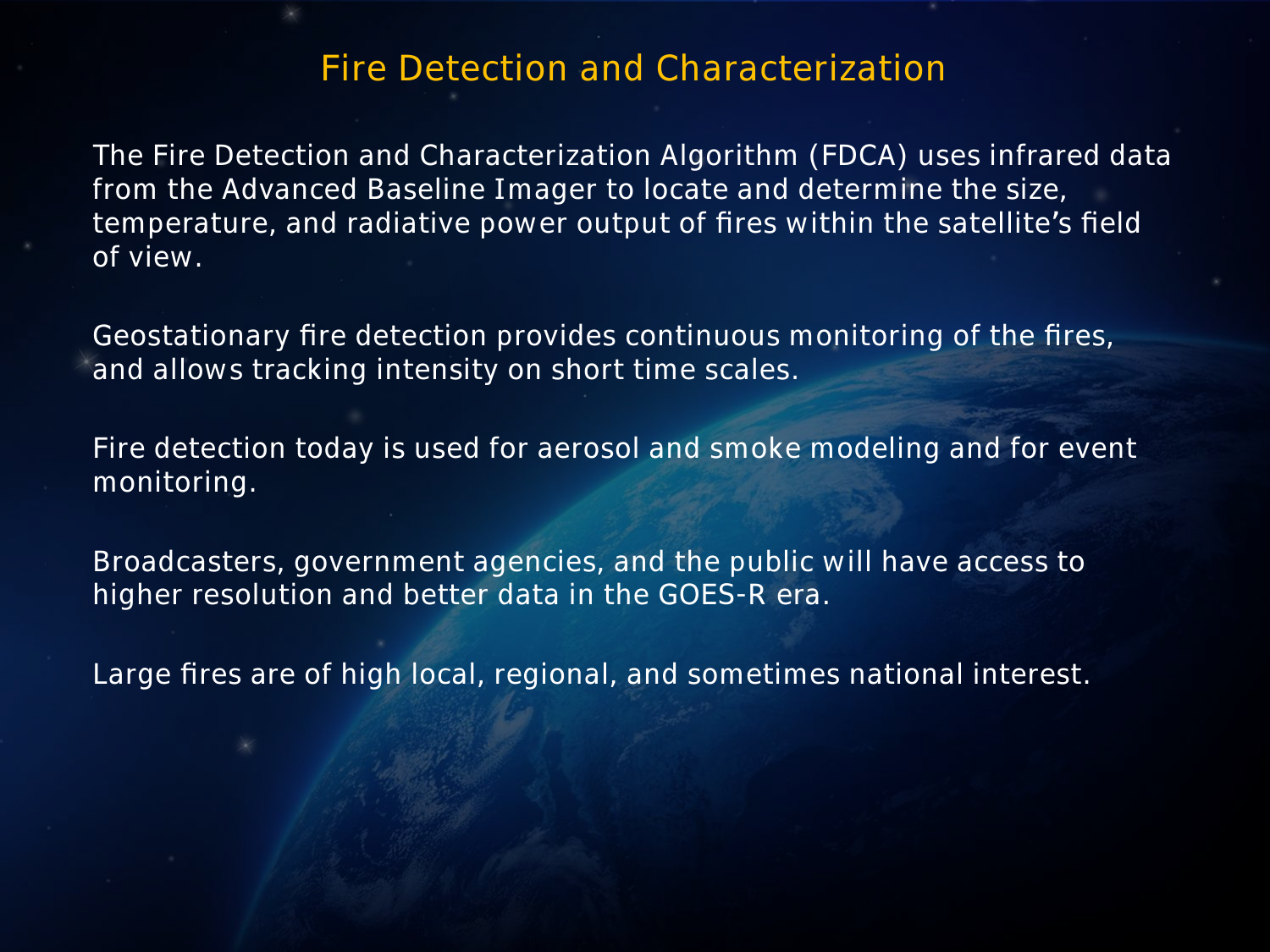

Fire Detection and Characterization

The Fire Detection and Characterization Algorithm (FDCA) uses infrared data from the Advanced Baseline Imager to locate and determine the size, temperature, and radiative power output of fires within the satellite’s field of view.

Geostationary fire detection provides continuous monitoring of the fires, and allows tracking intensity on short time scales.

Fire detection today is used for aerosol and smoke modeling and for event monitoring.

Broadcasters, government agencies, and the public will have access to higher resolution and better data in the GOES-R era.

Large fires are of high local, regional, and sometimes national interest.